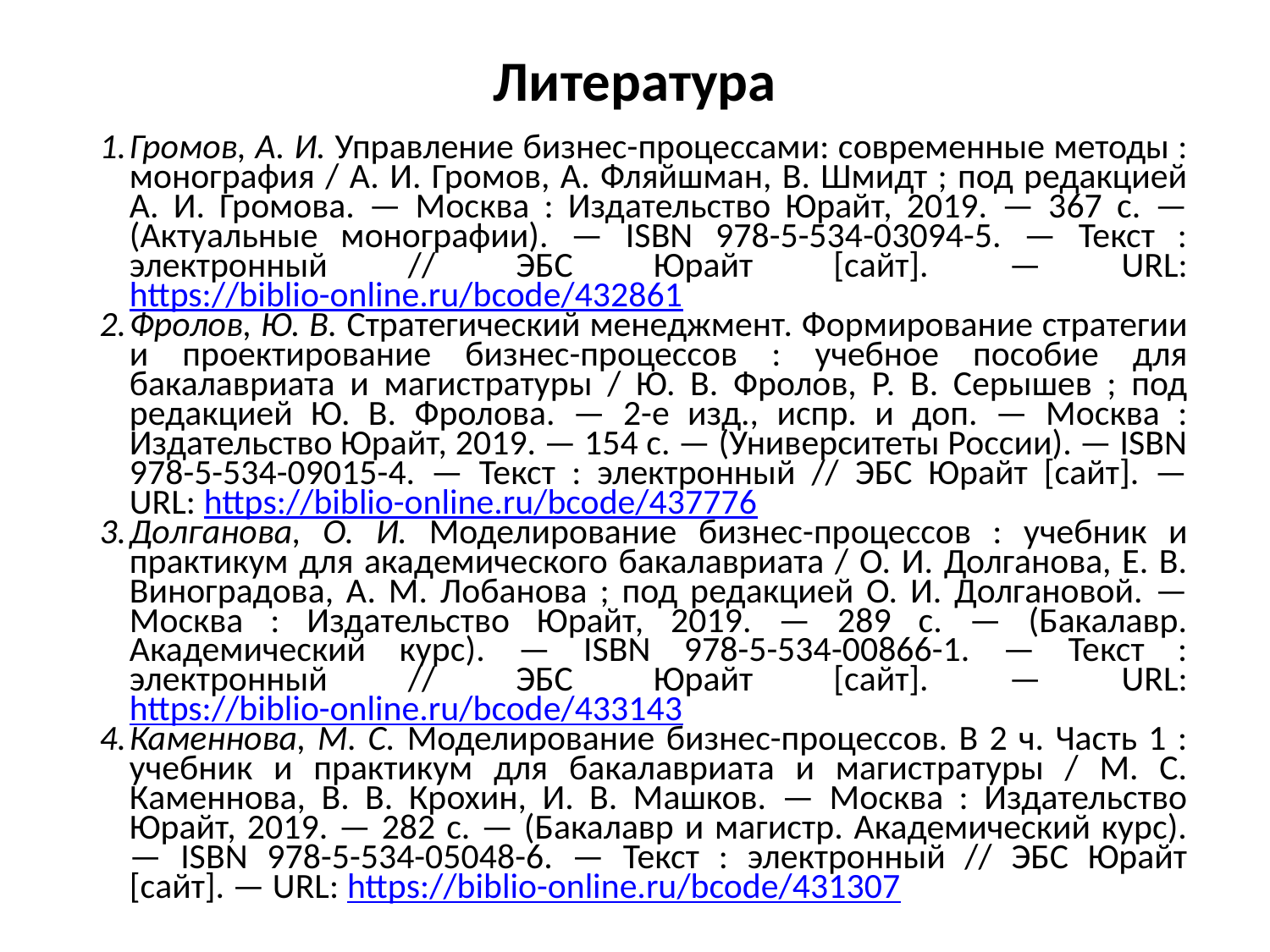

# Литература
Громов, А. И. Управление бизнес-процессами: современные методы : монография / А. И. Громов, А. Фляйшман, В. Шмидт ; под редакцией А. И. Громова. — Москва : Издательство Юрайт, 2019. — 367 с. — (Актуальные монографии). — ISBN 978-5-534-03094-5. — Текст : электронный // ЭБС Юрайт [сайт]. — URL: https://biblio-online.ru/bcode/432861
Фролов, Ю. В. Стратегический менеджмент. Формирование стратегии и проектирование бизнес-процессов : учебное пособие для бакалавриата и магистратуры / Ю. В. Фролов, Р. В. Серышев ; под редакцией Ю. В. Фролова. — 2-е изд., испр. и доп. — Москва : Издательство Юрайт, 2019. — 154 с. — (Университеты России). — ISBN 978-5-534-09015-4. — Текст : электронный // ЭБС Юрайт [сайт]. — URL: https://biblio-online.ru/bcode/437776
Долганова, О. И. Моделирование бизнес-процессов : учебник и практикум для академического бакалавриата / О. И. Долганова, Е. В. Виноградова, А. М. Лобанова ; под редакцией О. И. Долгановой. — Москва : Издательство Юрайт, 2019. — 289 с. — (Бакалавр. Академический курс). — ISBN 978-5-534-00866-1. — Текст : электронный // ЭБС Юрайт [сайт]. — URL: https://biblio-online.ru/bcode/433143
Каменнова, М. С. Моделирование бизнес-процессов. В 2 ч. Часть 1 : учебник и практикум для бакалавриата и магистратуры / М. С. Каменнова, В. В. Крохин, И. В. Машков. — Москва : Издательство Юрайт, 2019. — 282 с. — (Бакалавр и магистр. Академический курс). — ISBN 978-5-534-05048-6. — Текст : электронный // ЭБС Юрайт [сайт]. — URL: https://biblio-online.ru/bcode/431307